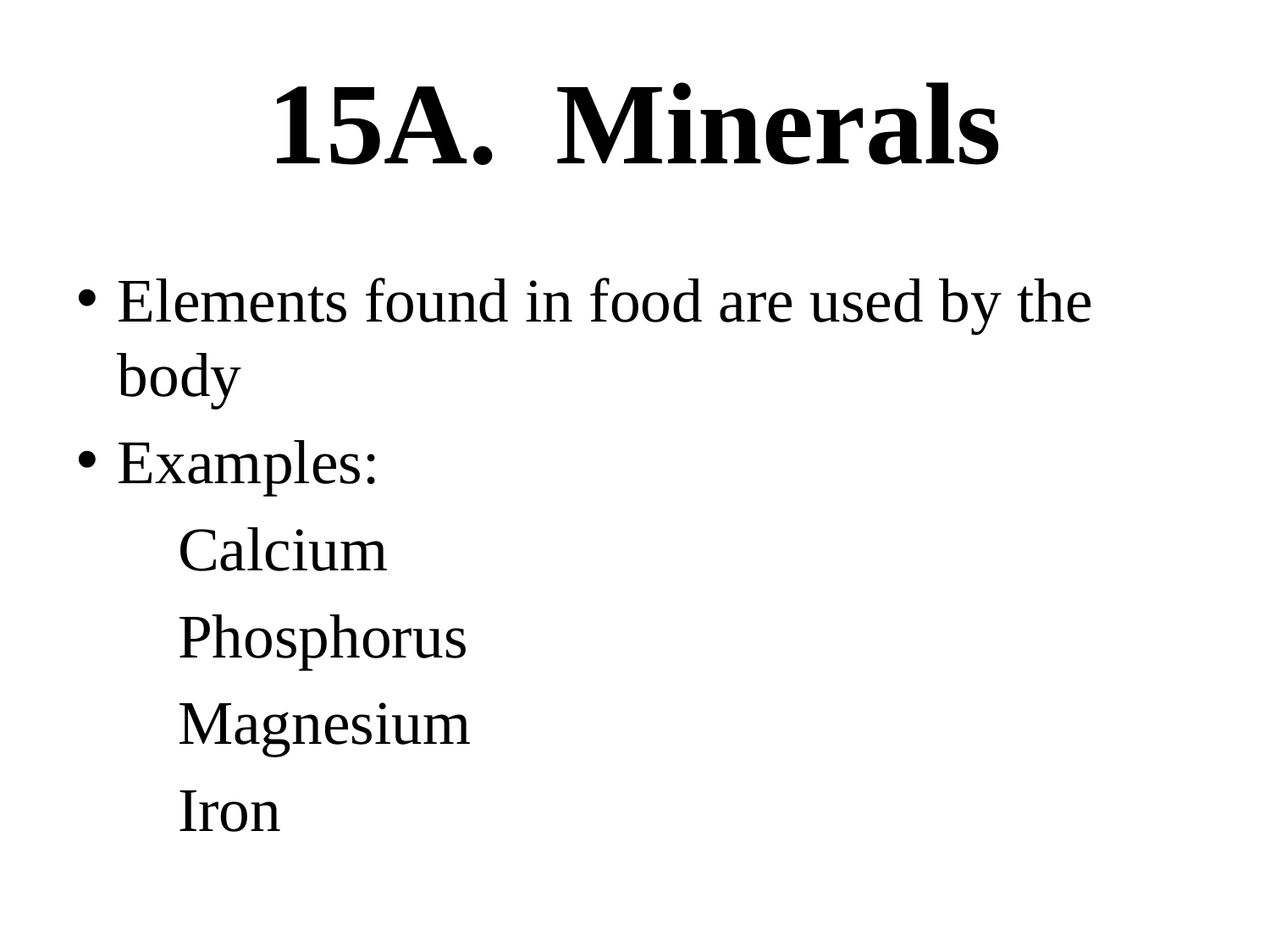

# 15A.  Minerals
Elements found in food are used by the body
Examples:
	Calcium
	Phosphorus
	Magnesium
	Iron